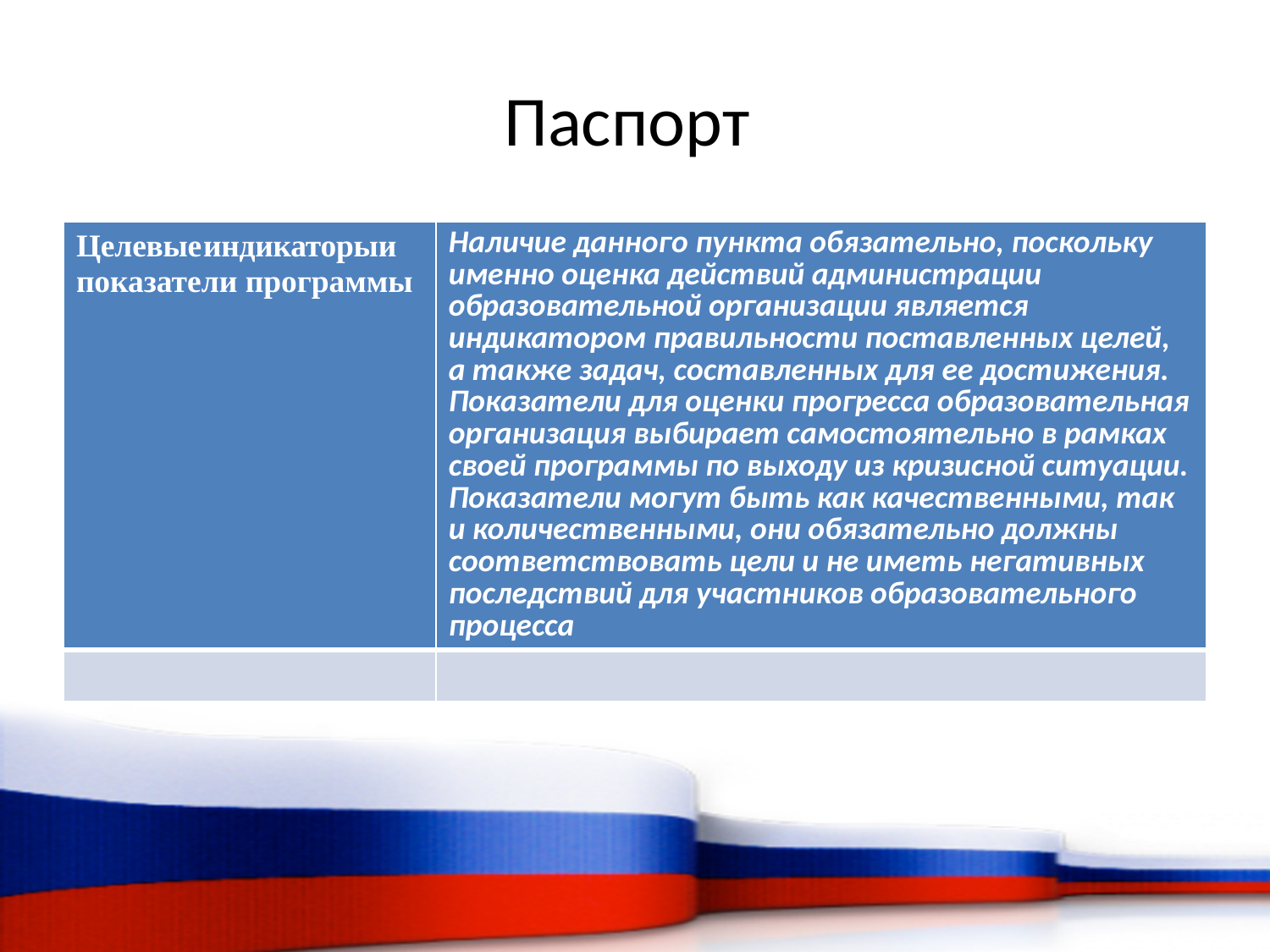

# Паспорт
| Целевые индикаторыи показатели программы | Наличие данного пункта обязательно, поскольку именно оценка действий администрации образовательной организации является индикатором правильности поставленных целей, а также задач, составленных для ее достижения. Показатели для оценки прогресса образовательная организация выбирает самостоятельно в рамках своей программы по выходу из кризисной ситуации. Показатели могут быть как качественными, так и количественными, они обязательно должны соответствовать цели и не иметь негативных последствий для участников образовательного процесса |
| --- | --- |
|  |  |